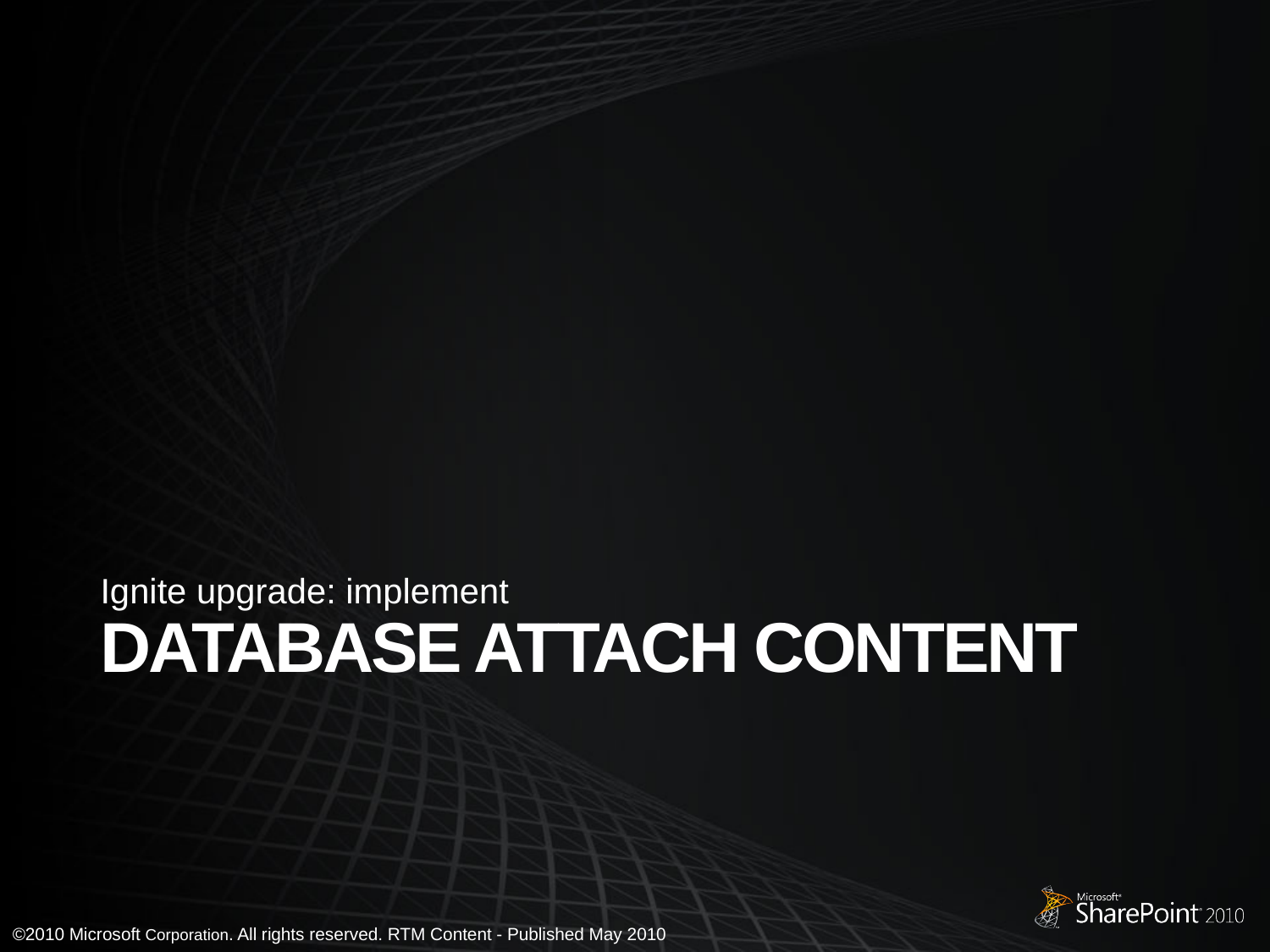

Ignite upgrade: implement
# Database attach content